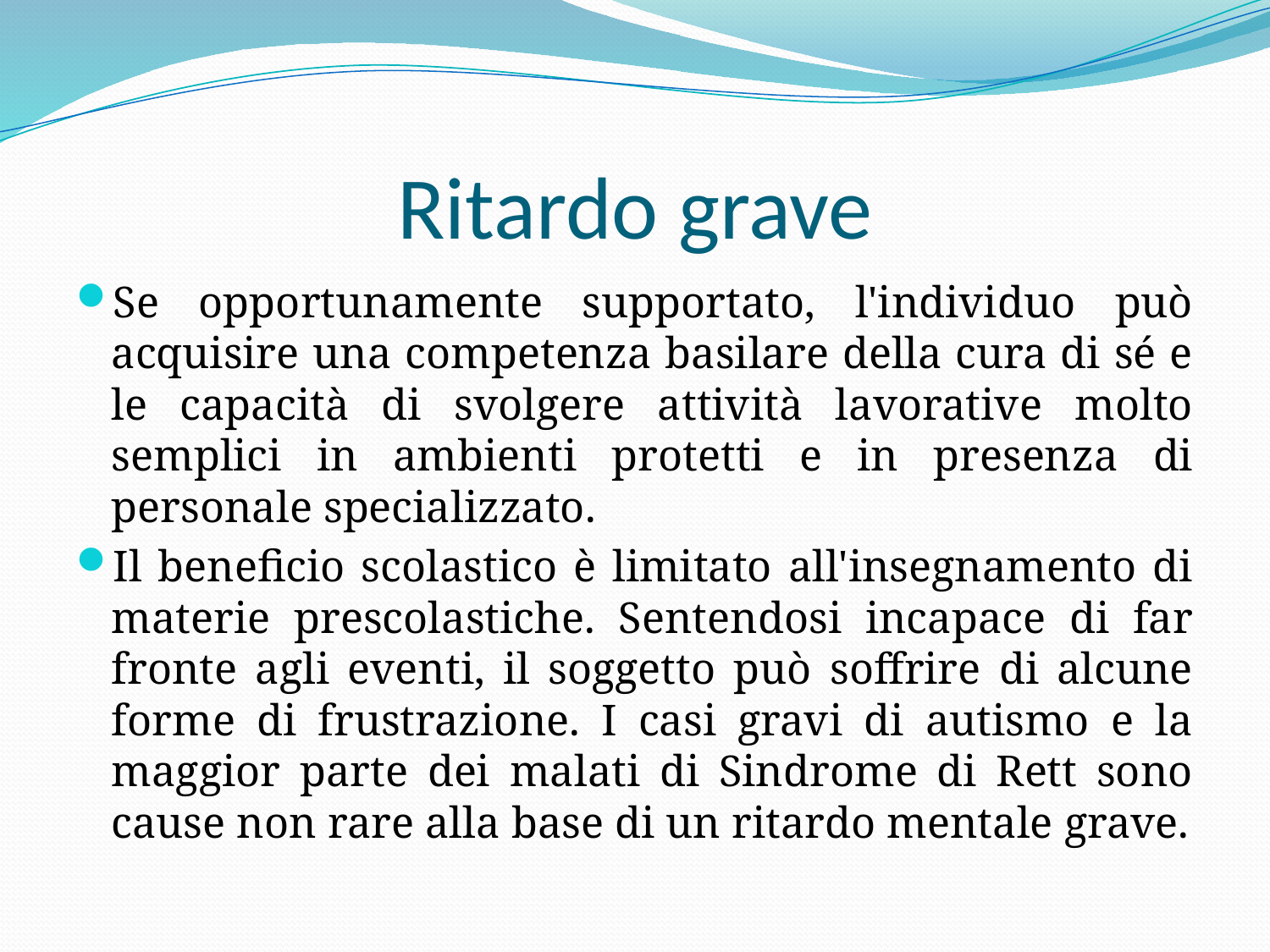

# Ritardo grave
Se opportunamente supportato, l'individuo può acquisire una competenza basilare della cura di sé e le capacità di svolgere attività lavorative molto semplici in ambienti protetti e in presenza di personale specializzato.
Il beneficio scolastico è limitato all'insegnamento di materie prescolastiche. Sentendosi incapace di far fronte agli eventi, il soggetto può soffrire di alcune forme di frustrazione. I casi gravi di autismo e la maggior parte dei malati di Sindrome di Rett sono cause non rare alla base di un ritardo mentale grave.